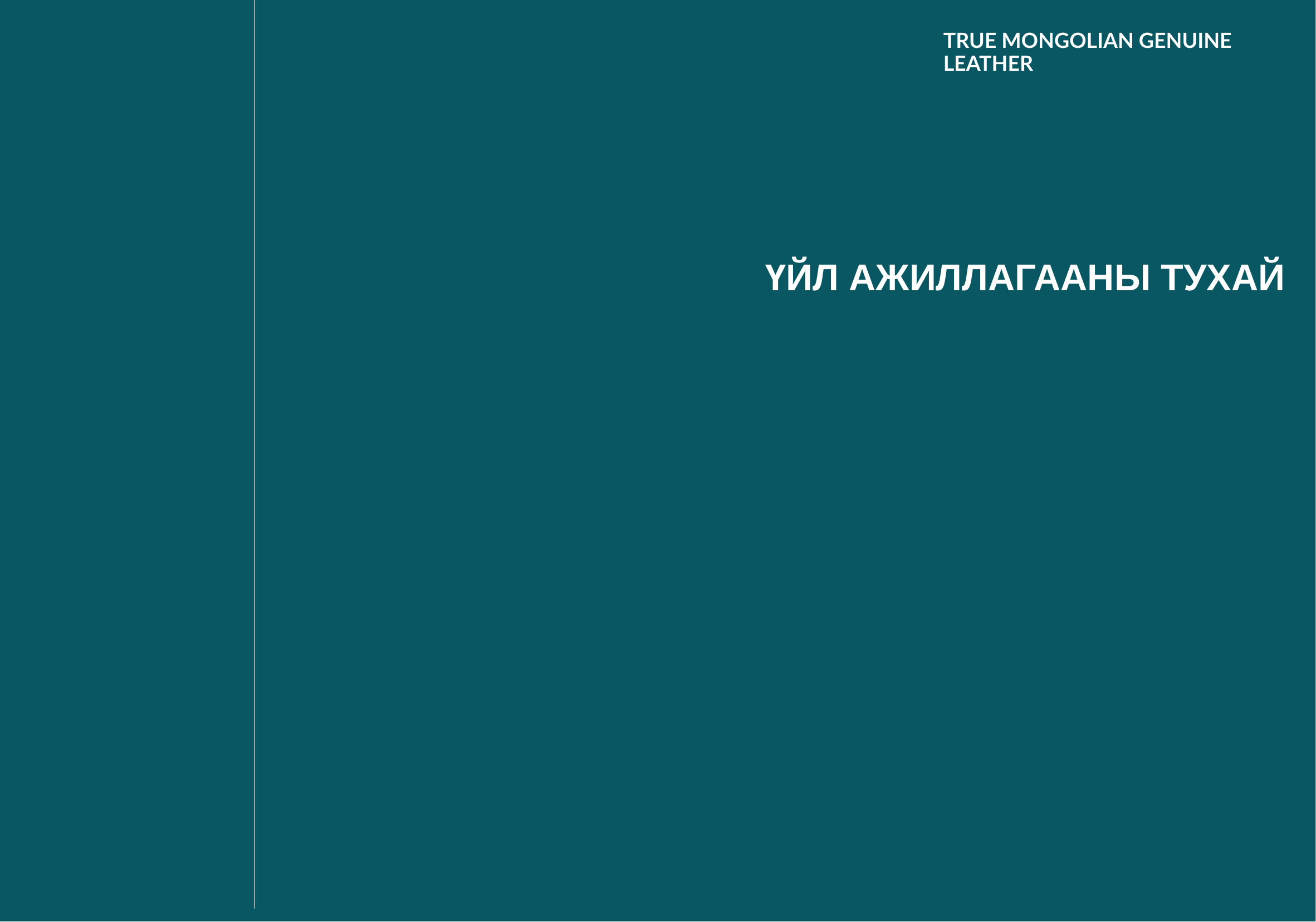

TRUE MONGOLIAN GENUINE LEATHER

# ҮЙЛ АЖИЛЛАГААНЫ ТУХАЙ